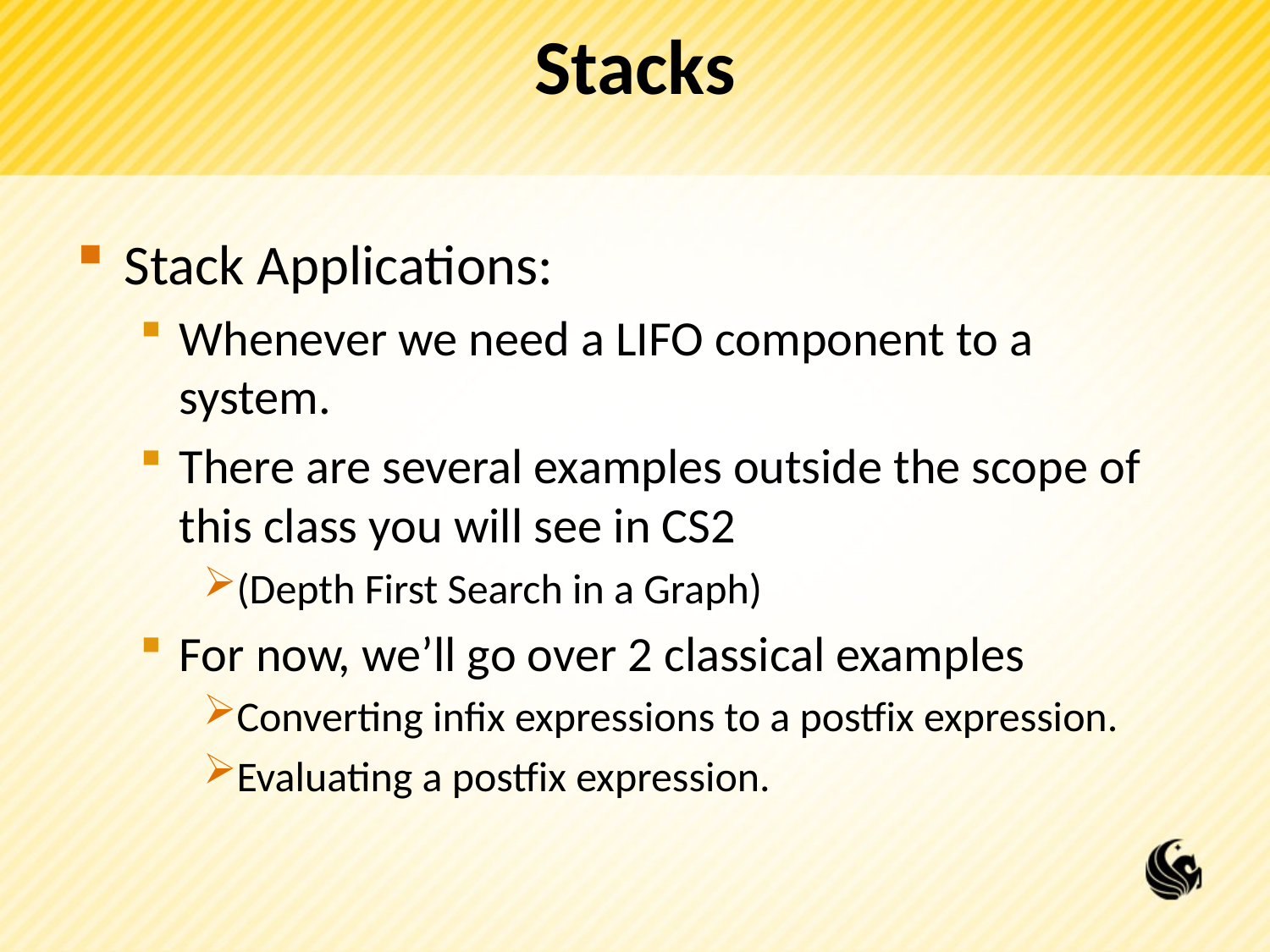

# Stacks
Stack Applications:
Whenever we need a LIFO component to a system.
There are several examples outside the scope of this class you will see in CS2
(Depth First Search in a Graph)
For now, we’ll go over 2 classical examples
Converting infix expressions to a postfix expression.
Evaluating a postfix expression.